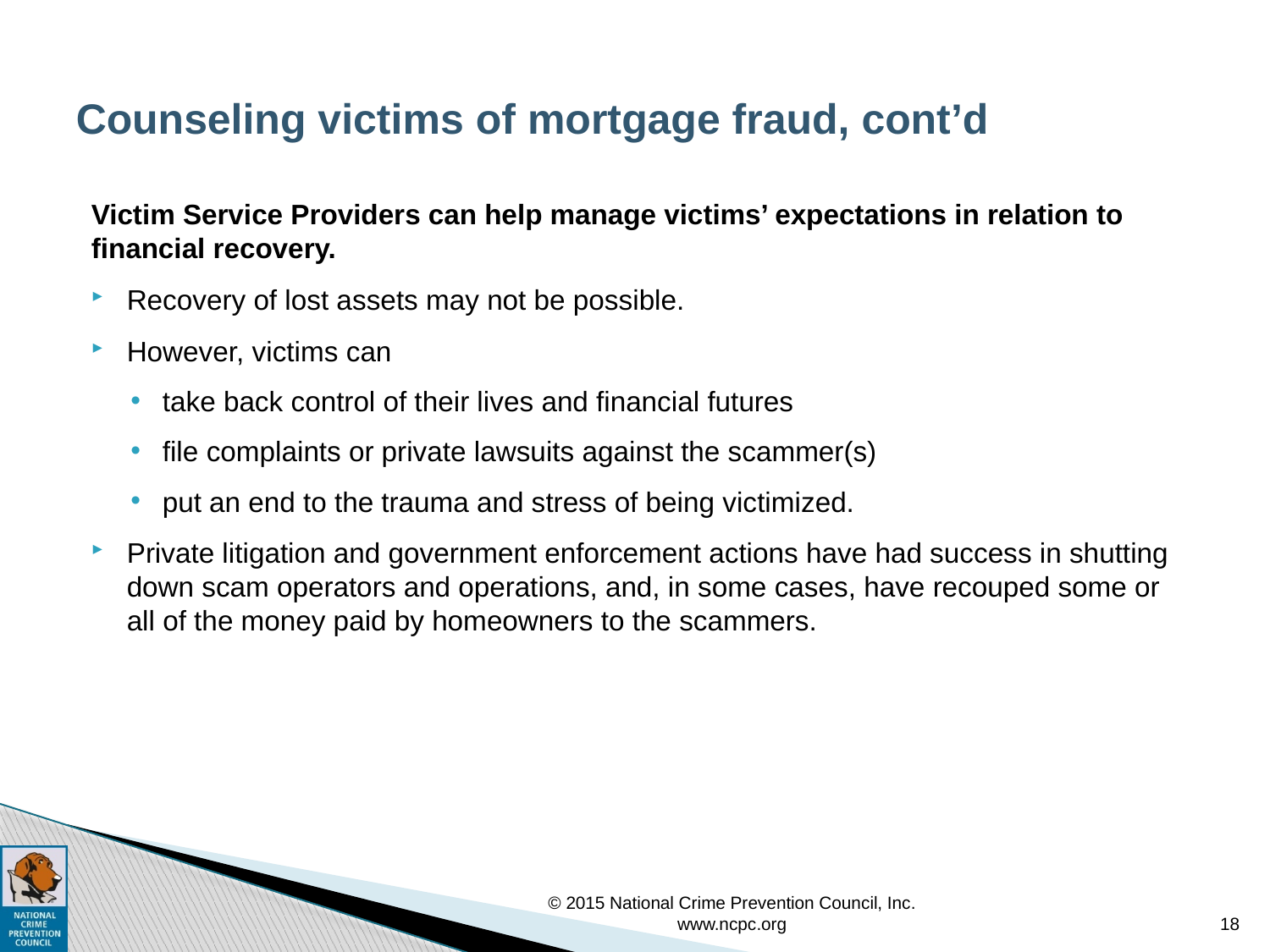

# Counseling victims of mortgage fraud, cont’d
Victim Service Providers can help manage victims’ expectations in relation to financial recovery.
Recovery of lost assets may not be possible.
However, victims can
take back control of their lives and financial futures
file complaints or private lawsuits against the scammer(s)
put an end to the trauma and stress of being victimized.
Private litigation and government enforcement actions have had success in shutting down scam operators and operations, and, in some cases, have recouped some or all of the money paid by homeowners to the scammers.

© 2015 National Crime Prevention Council, Inc. www.ncpc.org
18